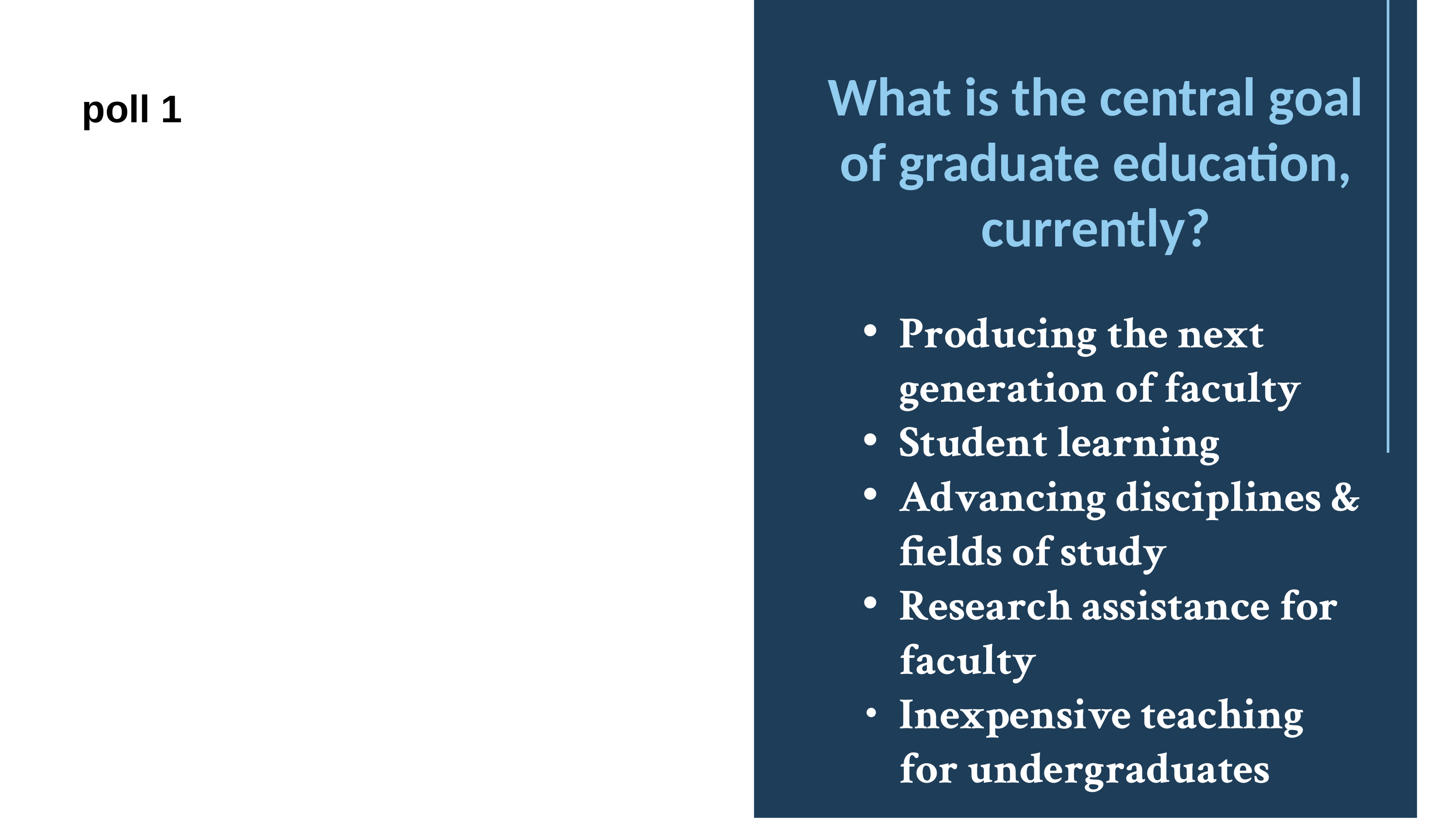

What is the central goal of graduate education, currently?
Producing the next generation of faculty
Student learning
Advancing disciplines & fields of study
Research assistance for faculty
Inexpensive teaching for undergraduates

poll 1